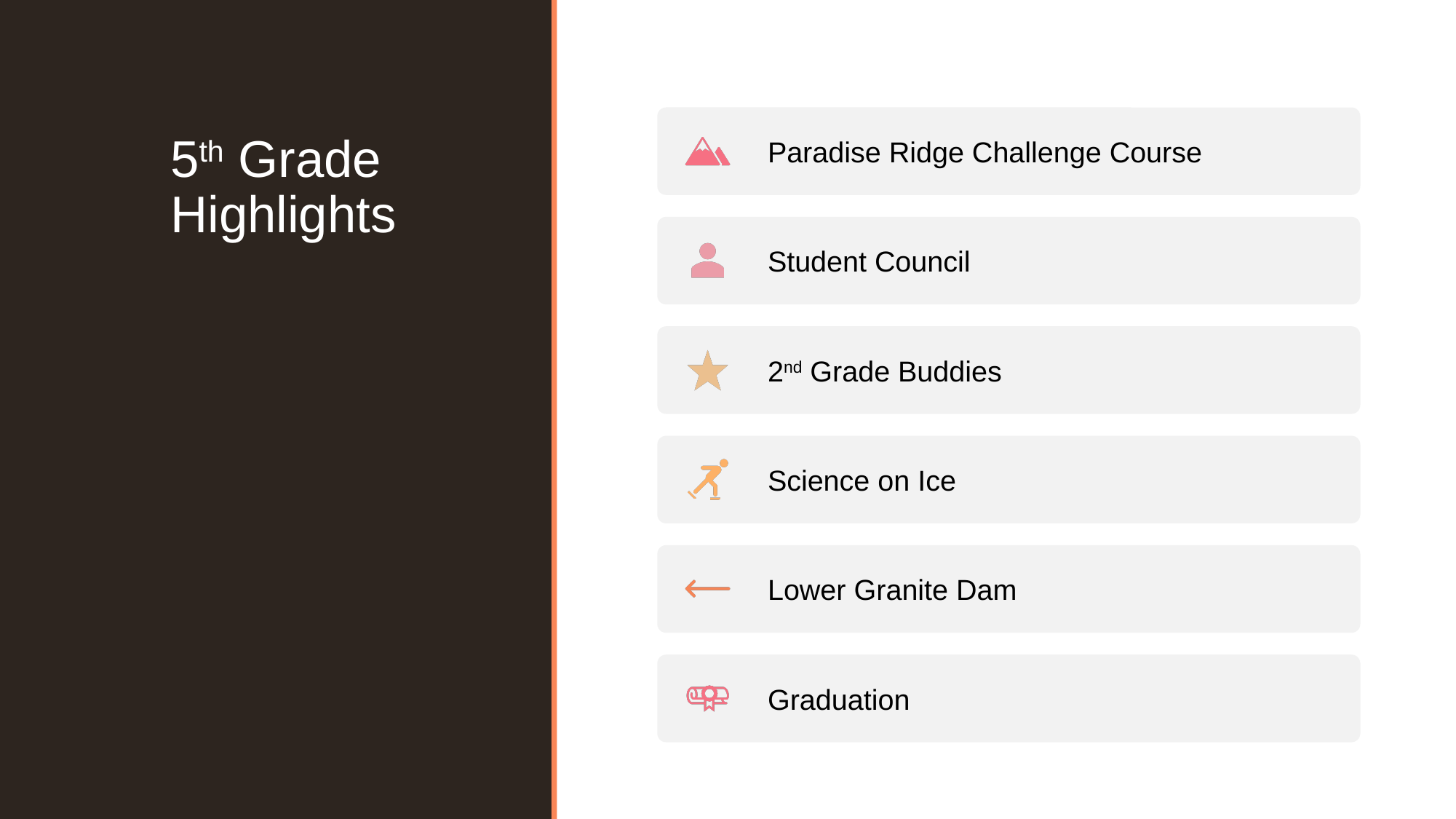

Paradise Ridge Challenge Course
Student Council
2nd Grade Buddies
Science on Ice
Lower Granite Dam
Graduation
# 5th Grade Highlights